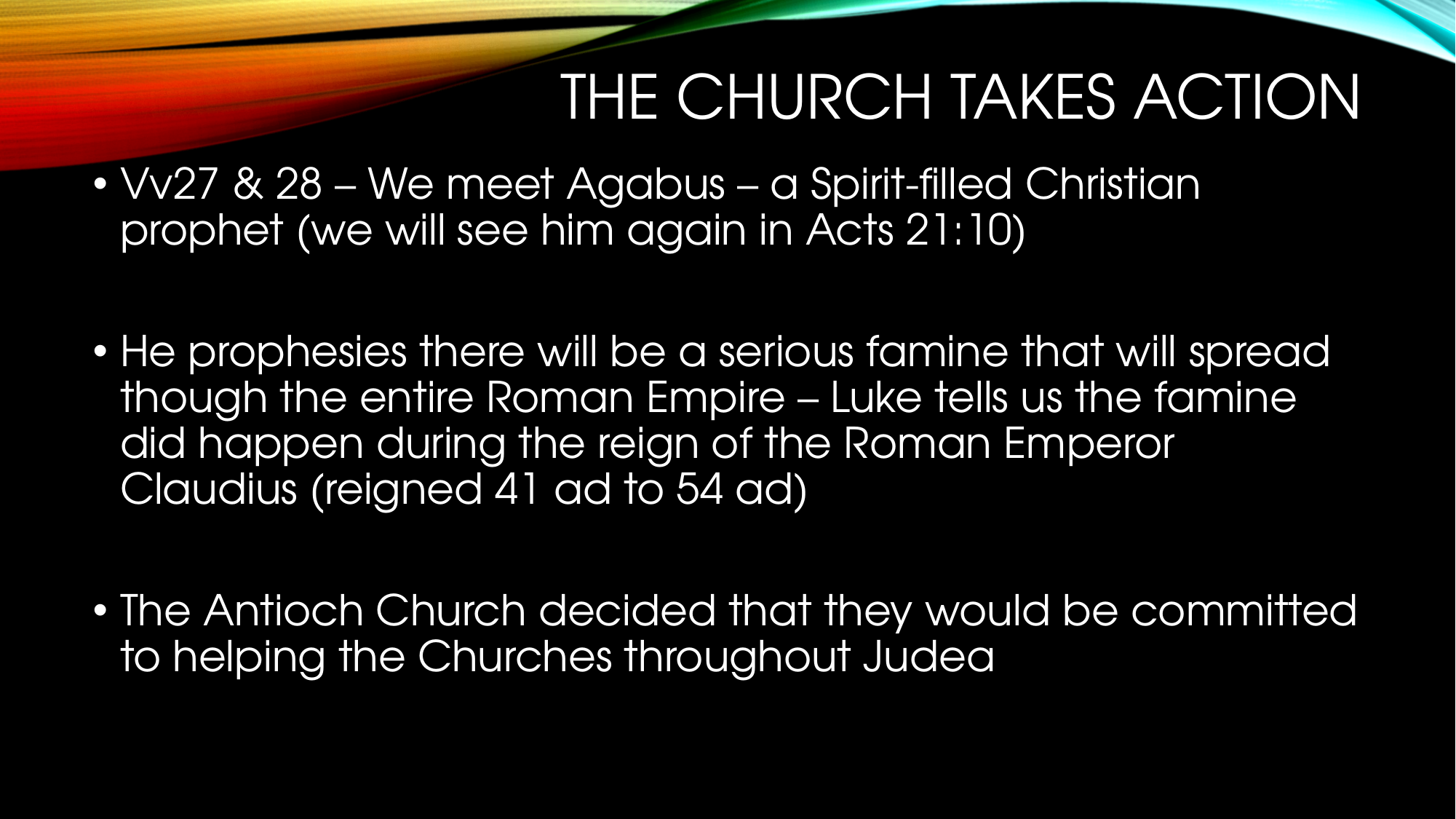

# The church takes action
Vv27 & 28 – We meet Agabus – a Spirit-filled Christian prophet (we will see him again in Acts 21:10)

He prophesies there will be a serious famine that will spread though the entire Roman Empire – Luke tells us the famine did happen during the reign of the Roman Emperor Claudius (reigned 41 ad to 54 ad)

The Antioch Church decided that they would be committed to helping the Churches throughout Judea